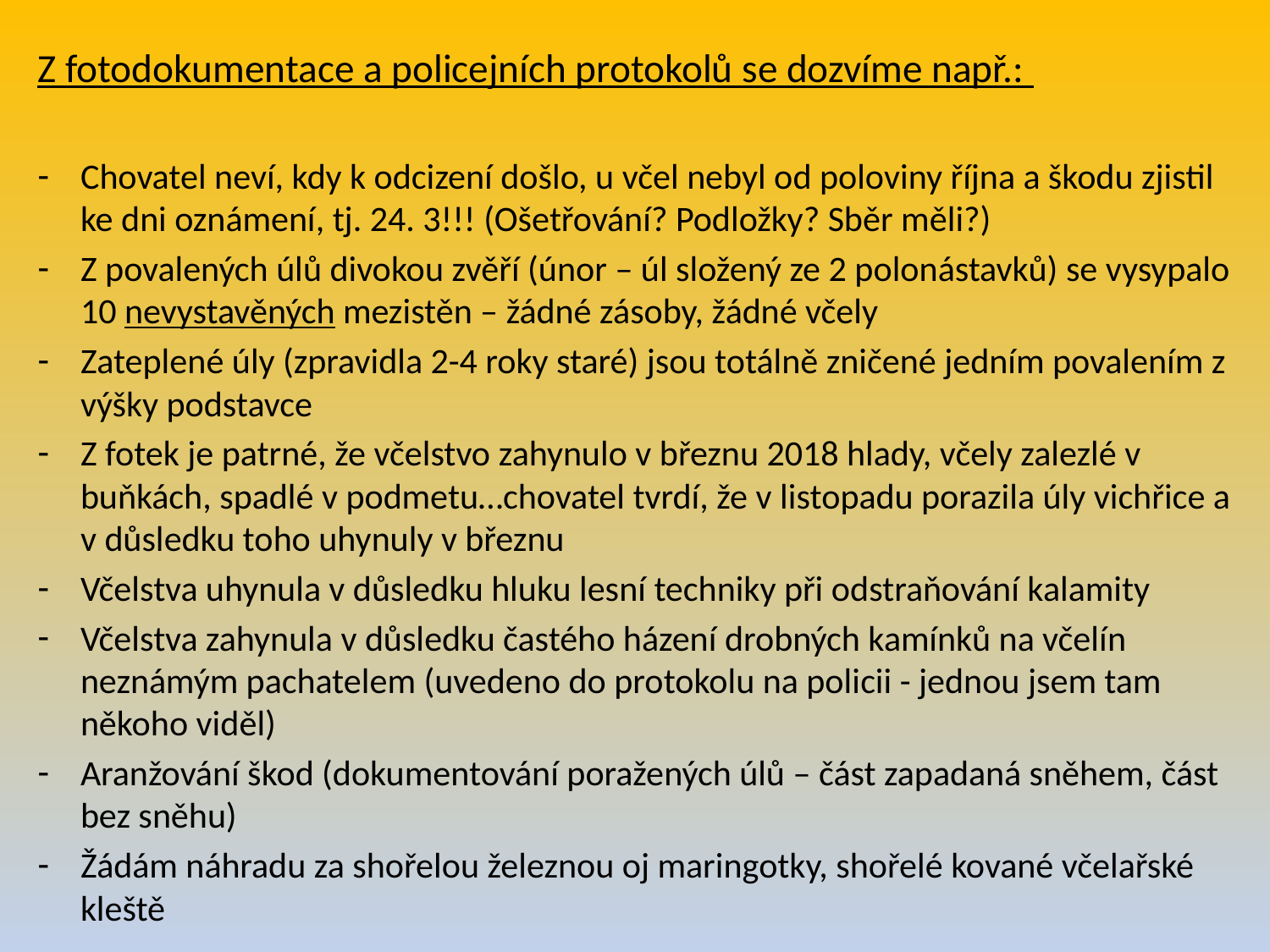

Z fotodokumentace a policejních protokolů se dozvíme např.:

Chovatel neví, kdy k odcizení došlo, u včel nebyl od poloviny října a škodu zjistil ke dni oznámení, tj. 24. 3!!! (Ošetřování? Podložky? Sběr měli?)
Z povalených úlů divokou zvěří (únor – úl složený ze 2 polonástavků) se vysypalo 10 nevystavěných mezistěn – žádné zásoby, žádné včely
Zateplené úly (zpravidla 2-4 roky staré) jsou totálně zničené jedním povalením z výšky podstavce
Z fotek je patrné, že včelstvo zahynulo v březnu 2018 hlady, včely zalezlé v buňkách, spadlé v podmetu…chovatel tvrdí, že v listopadu porazila úly vichřice a v důsledku toho uhynuly v březnu
Včelstva uhynula v důsledku hluku lesní techniky při odstraňování kalamity
Včelstva zahynula v důsledku častého házení drobných kamínků na včelín neznámým pachatelem (uvedeno do protokolu na policii - jednou jsem tam někoho viděl)
Aranžování škod (dokumentování poražených úlů – část zapadaná sněhem, část bez sněhu)
Žádám náhradu za shořelou železnou oj maringotky, shořelé kované včelařské kleště